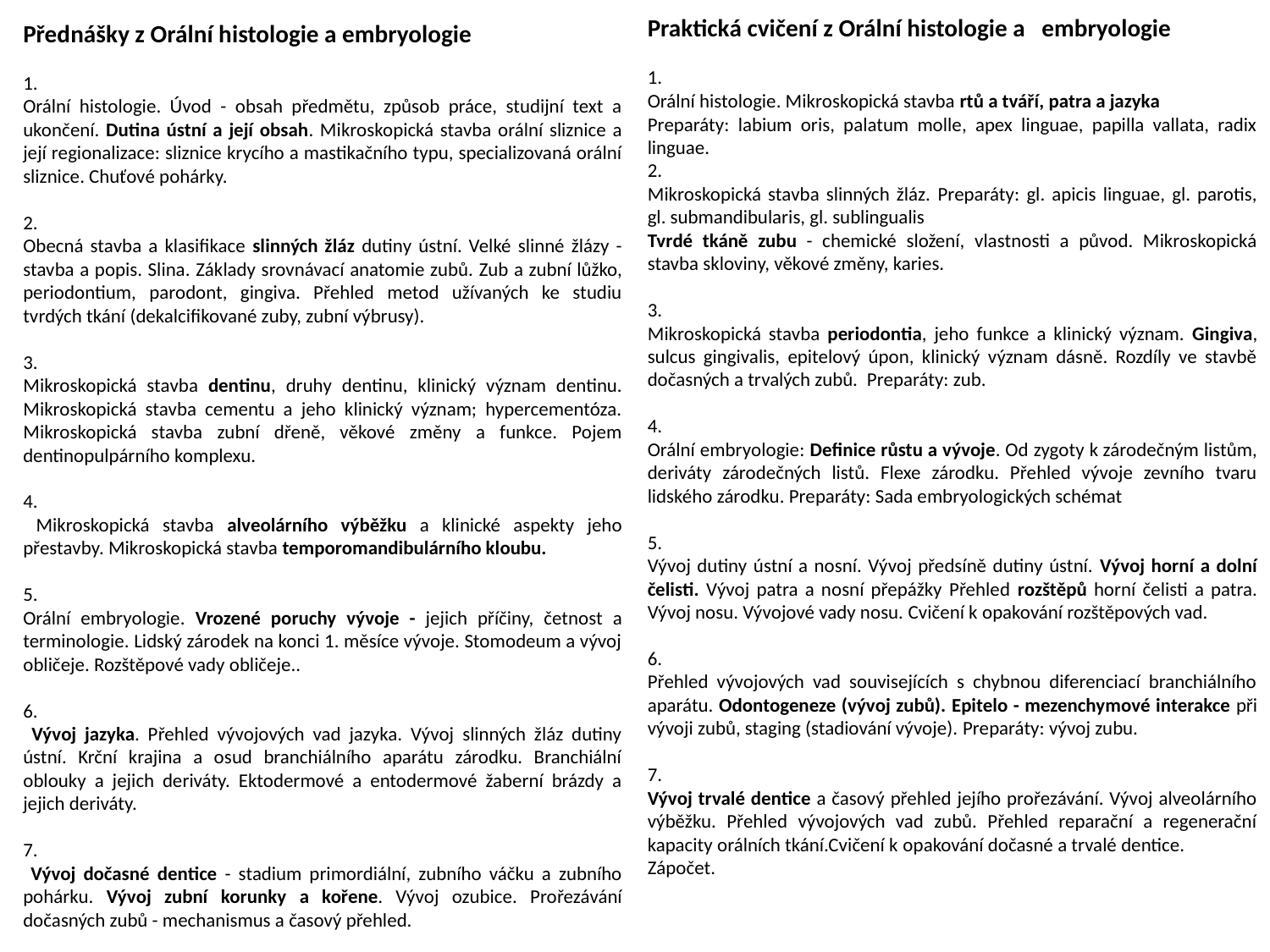

Praktická cvičení z Orální histologie a   embryologie

1.
Orální histologie. Mikroskopická stavba rtů a tváří, patra a jazyka
Preparáty: labium oris, palatum molle, apex linguae, papilla vallata, radix linguae.
2.
Mikroskopická stavba slinných žláz. Preparáty: gl. apicis linguae, gl. parotis, gl. submandibularis, gl. sublingualis
Tvrdé tkáně zubu - chemické složení, vlastnosti a původ. Mikroskopická stavba skloviny, věkové změny, karies.

3.
Mikroskopická stavba periodontia, jeho funkce a klinický význam. Gingiva, sulcus gingivalis, epitelový úpon, klinický význam dásně. Rozdíly ve stavbě dočasných a trvalých zubů.  Preparáty: zub.

4.
Orální embryologie: Definice růstu a vývoje. Od zygoty k zárodečným listům, deriváty zárodečných listů. Flexe zárodku. Přehled vývoje zevního tvaru lidského zárodku. Preparáty: Sada embryologických schémat

5.
Vývoj dutiny ústní a nosní. Vývoj předsíně dutiny ústní. Vývoj horní a dolní čelisti. Vývoj patra a nosní přepážky Přehled rozštěpů horní čelisti a patra. Vývoj nosu. Vývojové vady nosu. Cvičení k opakování rozštěpových vad.

6.
Přehled vývojových vad souvisejících s chybnou diferenciací branchiálního aparátu. Odontogeneze (vývoj zubů). Epitelo - mezenchymové interakce při vývoji zubů, staging (stadiování vývoje). Preparáty: vývoj zubu.

7.
Vývoj trvalé dentice a časový přehled jejího prořezávání. Vývoj alveolárního výběžku. Přehled vývojových vad zubů. Přehled reparační a regenerační kapacity orálních tkání.Cvičení k opakování dočasné a trvalé dentice.
Zápočet.
Přednášky z Orální histologie a embryologie

1.
Orální histologie. Úvod - obsah předmětu, způsob práce, studijní text a ukončení. Dutina ústní a její obsah. Mikroskopická stavba orální sliznice a její regionalizace: sliznice krycího a mastikačního typu, specializovaná orální sliznice. Chuťové pohárky.

2.
Obecná stavba a klasifikace slinných žláz dutiny ústní. Velké slinné žlázy - stavba a popis. Slina. Základy srovnávací anatomie zubů. Zub a zubní lůžko, periodontium, parodont, gingiva. Přehled metod užívaných ke studiu tvrdých tkání (dekalcifikované zuby, zubní výbrusy).

3.
Mikroskopická stavba dentinu, druhy dentinu, klinický význam dentinu. Mikroskopická stavba cementu a jeho klinický význam; hypercementóza. Mikroskopická stavba zubní dřeně, věkové změny a funkce. Pojem dentinopulpárního komplexu.

4.
 Mikroskopická stavba alveolárního výběžku a klinické aspekty jeho přestavby. Mikroskopická stavba temporomandibulárního kloubu.

5.
Orální embryologie. Vrozené poruchy vývoje - jejich příčiny, četnost a terminologie. Lidský zárodek na konci 1. měsíce vývoje. Stomodeum a vývoj obličeje. Rozštěpové vady obličeje..

6.
 Vývoj jazyka. Přehled vývojových vad jazyka. Vývoj slinných žláz dutiny ústní. Krční krajina a osud branchiálního aparátu zárodku. Branchiální oblouky a jejich deriváty. Ektodermové a entodermové žaberní brázdy a jejich deriváty.

7.
 Vývoj dočasné dentice - stadium primordiální, zubního váčku a zubního pohárku. Vývoj zubní korunky a kořene. Vývoj ozubice. Prořezávání dočasných zubů - mechanismus a časový přehled.